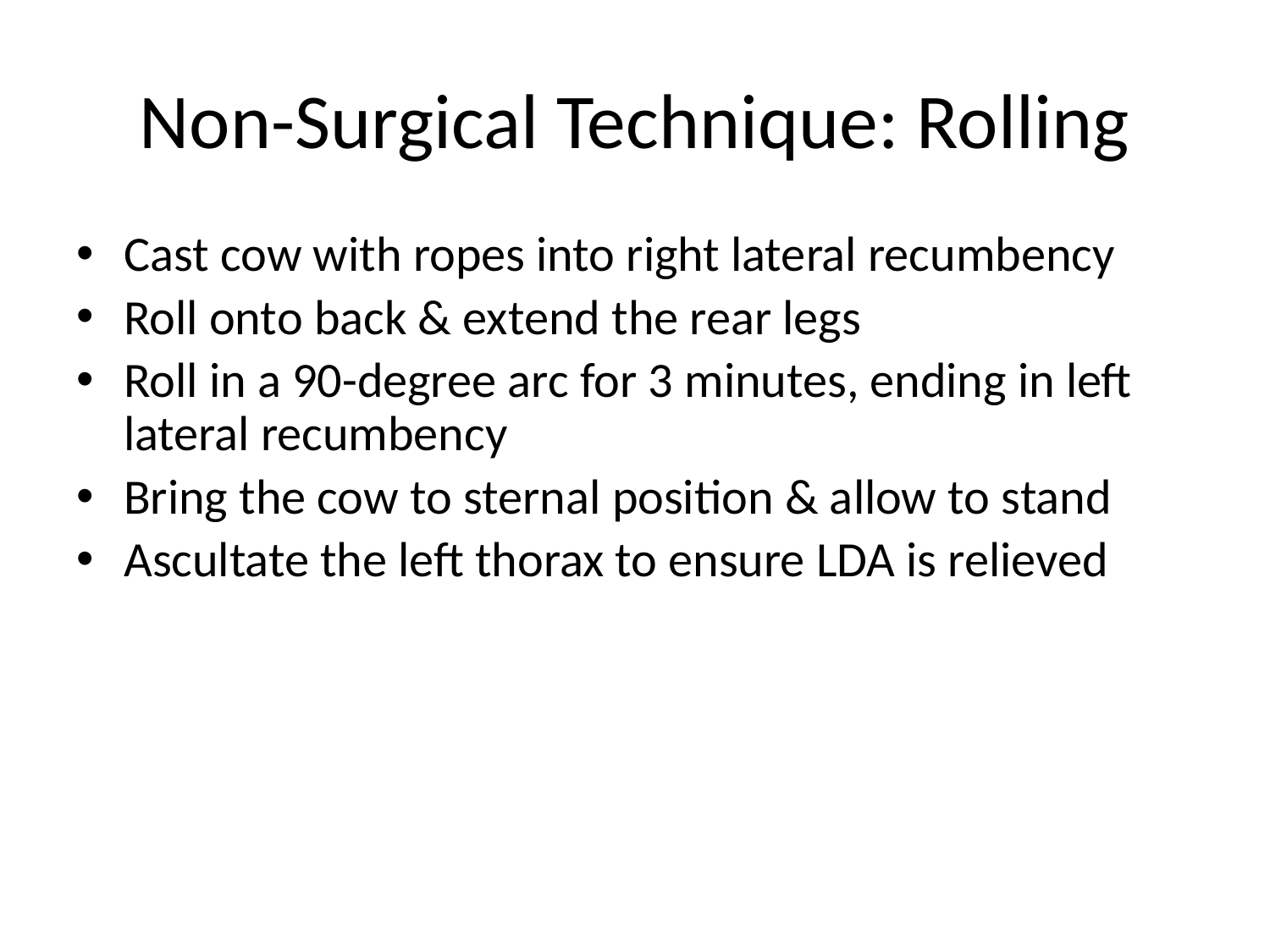

# Non-Surgical Technique: Rolling
Cast cow with ropes into right lateral recumbency
Roll onto back & extend the rear legs
Roll in a 90-degree arc for 3 minutes, ending in left lateral recumbency
Bring the cow to sternal position & allow to stand
Ascultate the left thorax to ensure LDA is relieved